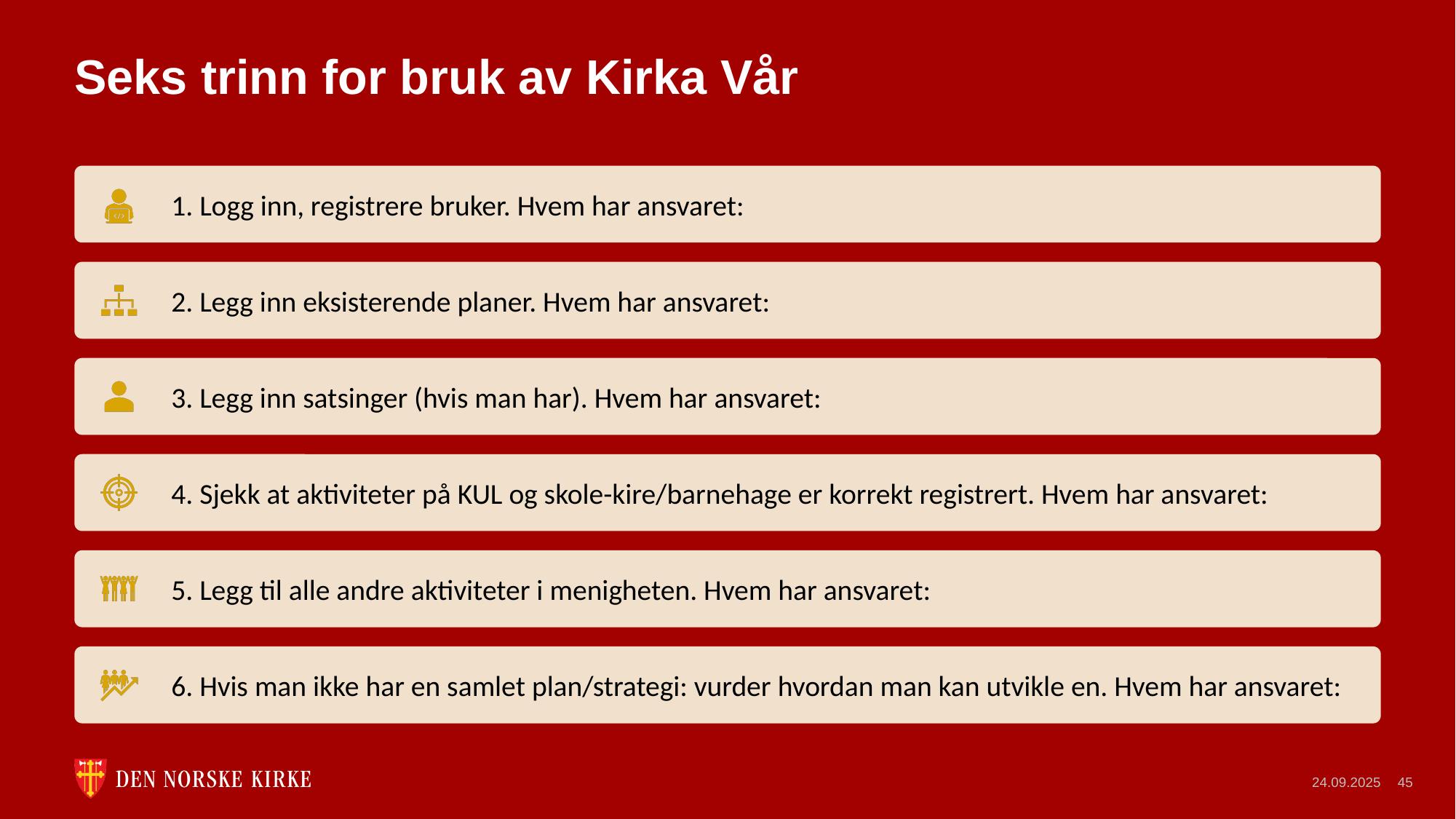

# Seks trinn for bruk av Kirka Vår
1. Logg inn, registrere bruker. Hvem har ansvaret:
2. Legg inn eksisterende planer. Hvem har ansvaret:
3. Legg inn satsinger (hvis man har). Hvem har ansvaret:
4. Sjekk at aktiviteter på KUL og skole-kire/barnehage er korrekt registrert. Hvem har ansvaret:
5. Legg til alle andre aktiviteter i menigheten. Hvem har ansvaret:
6. Hvis man ikke har en samlet plan/strategi: vurder hvordan man kan utvikle en. Hvem har ansvaret:
24.09.2025
45